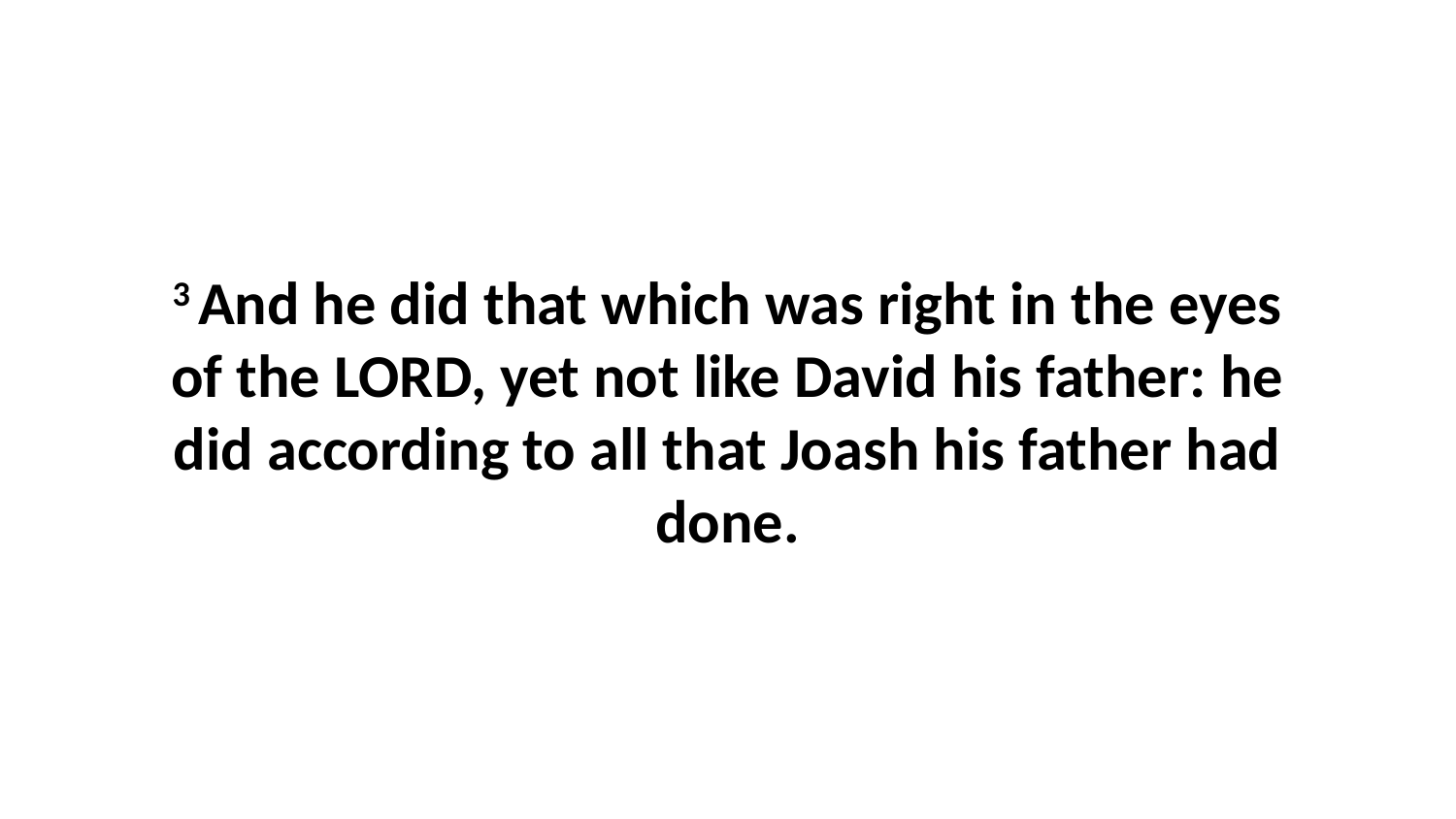

3 And he did that which was right in the eyes of the LORD, yet not like David his father: he did according to all that Joash his father had done.